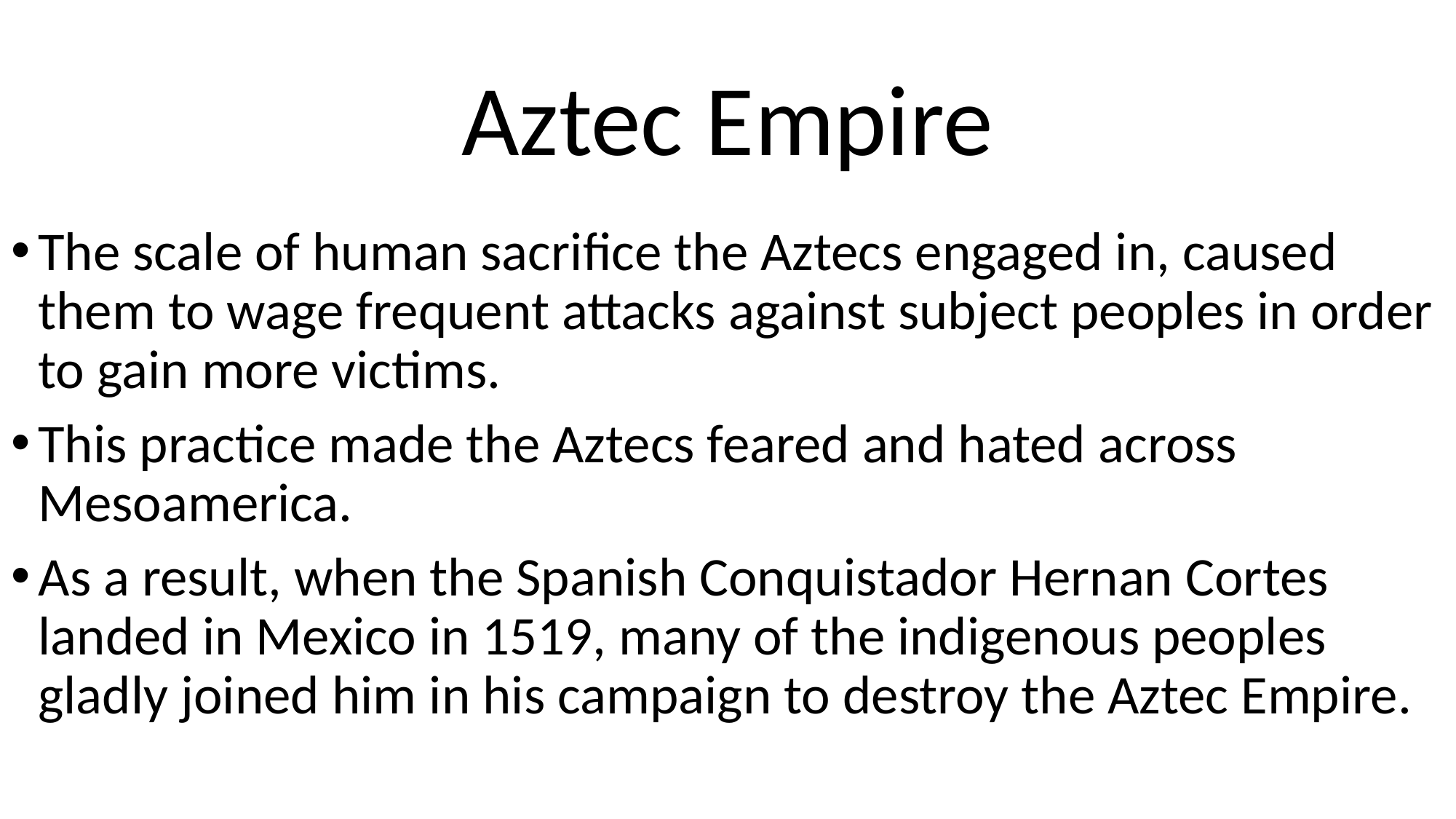

# Aztec Empire
The scale of human sacrifice the Aztecs engaged in, caused them to wage frequent attacks against subject peoples in order to gain more victims.
This practice made the Aztecs feared and hated across Mesoamerica.
As a result, when the Spanish Conquistador Hernan Cortes landed in Mexico in 1519, many of the indigenous peoples gladly joined him in his campaign to destroy the Aztec Empire.